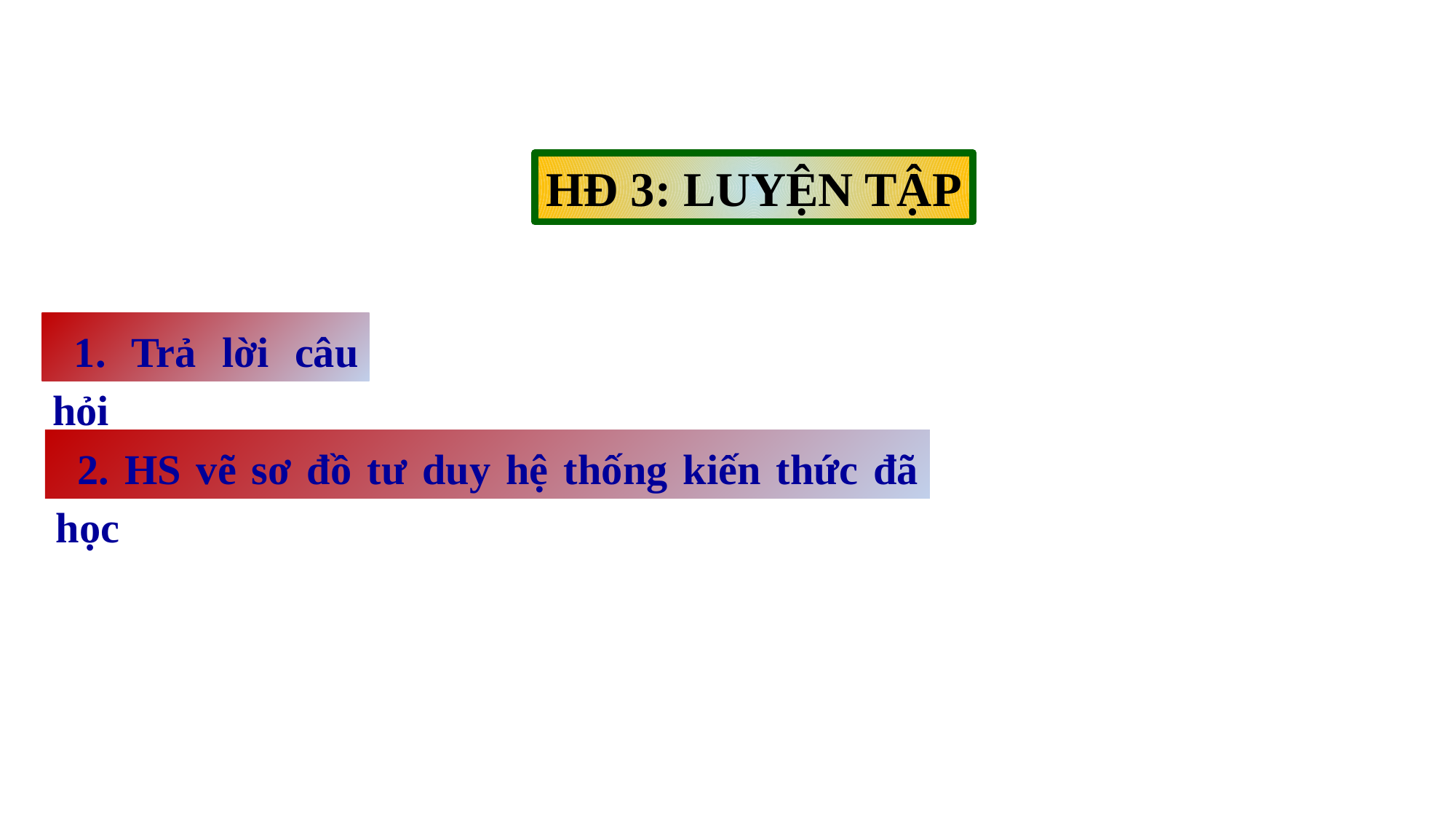

HĐ 3: LUYỆN TẬP
1. Trả lời câu hỏi
2. HS vẽ sơ đồ tư duy hệ thống kiến thức đã học